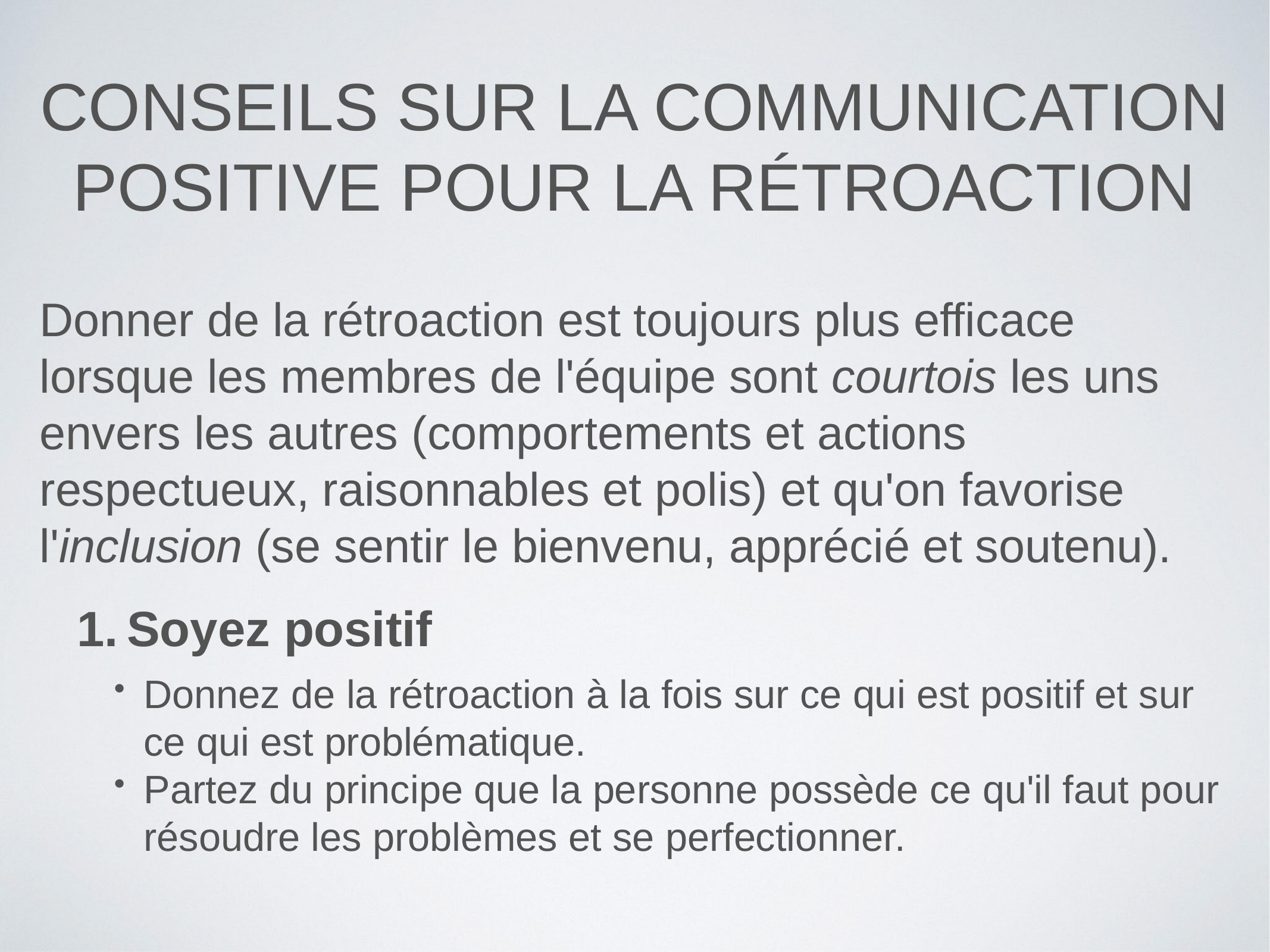

# Conseils sur la communication positive POUR LA rétroaction
Donner de la rétroaction est toujours plus efficace lorsque les membres de l'équipe sont courtois les uns envers les autres (comportements et actions respectueux, raisonnables et polis) et qu'on favorise l'inclusion (se sentir le bienvenu, apprécié et soutenu).
Soyez positif
Donnez de la rétroaction à la fois sur ce qui est positif et sur ce qui est problématique.
Partez du principe que la personne possède ce qu'il faut pour résoudre les problèmes et se perfectionner.